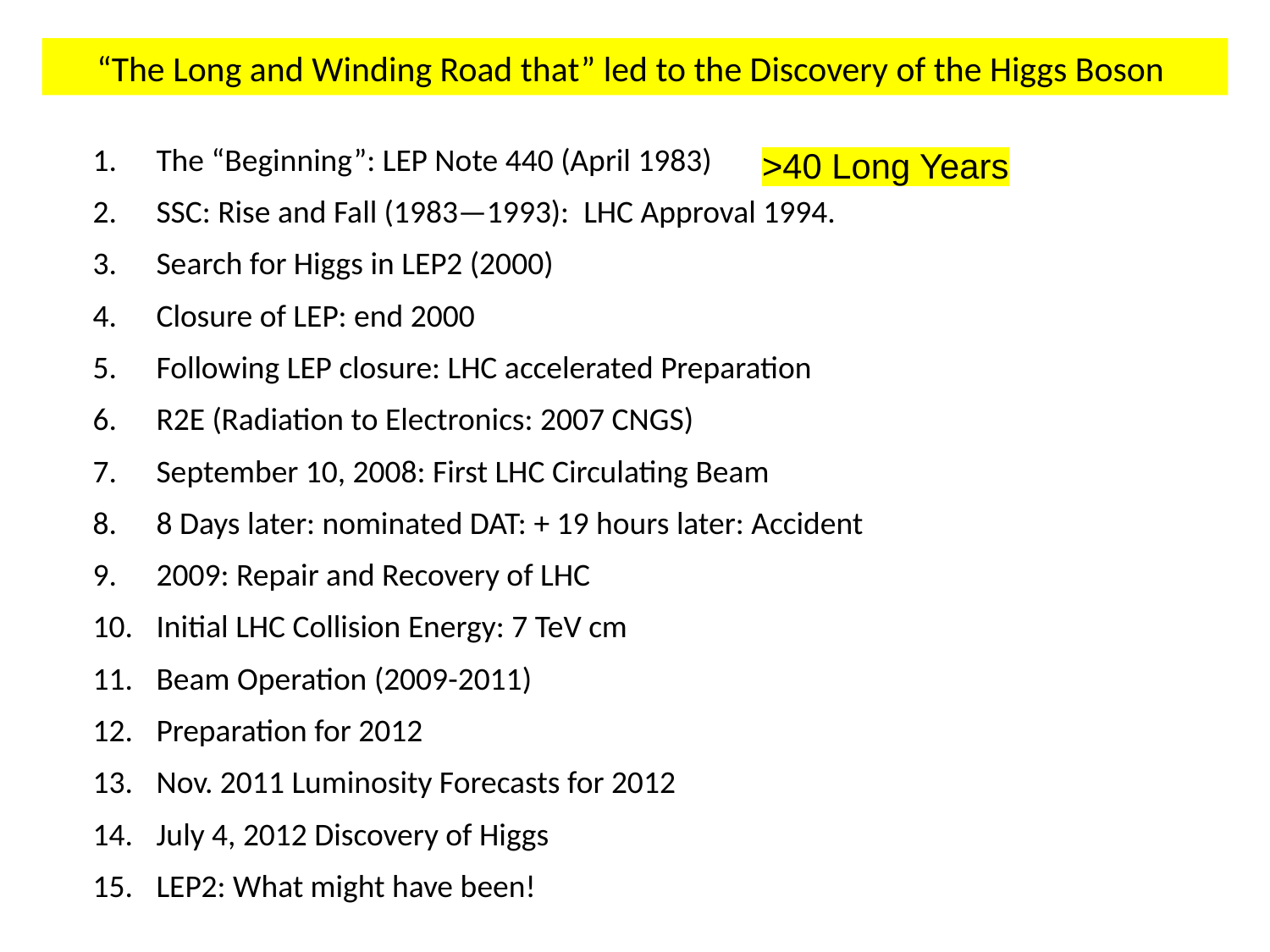

# “The Long and Winding Road that” led to the Discovery of the Higgs Boson
The “Beginning”: LEP Note 440 (April 1983)
SSC: Rise and Fall (1983—1993):  LHC Approval 1994.
Search for Higgs in LEP2 (2000)
Closure of LEP: end 2000
Following LEP closure: LHC accelerated Preparation
R2E (Radiation to Electronics: 2007 CNGS)
September 10, 2008: First LHC Circulating Beam
8 Days later: nominated DAT: + 19 hours later: Accident
2009: Repair and Recovery of LHC
Initial LHC Collision Energy: 7 TeV cm
Beam Operation (2009-2011)
Preparation for 2012
Nov. 2011 Luminosity Forecasts for 2012
July 4, 2012 Discovery of Higgs
LEP2: What might have been!
>40 Long Years